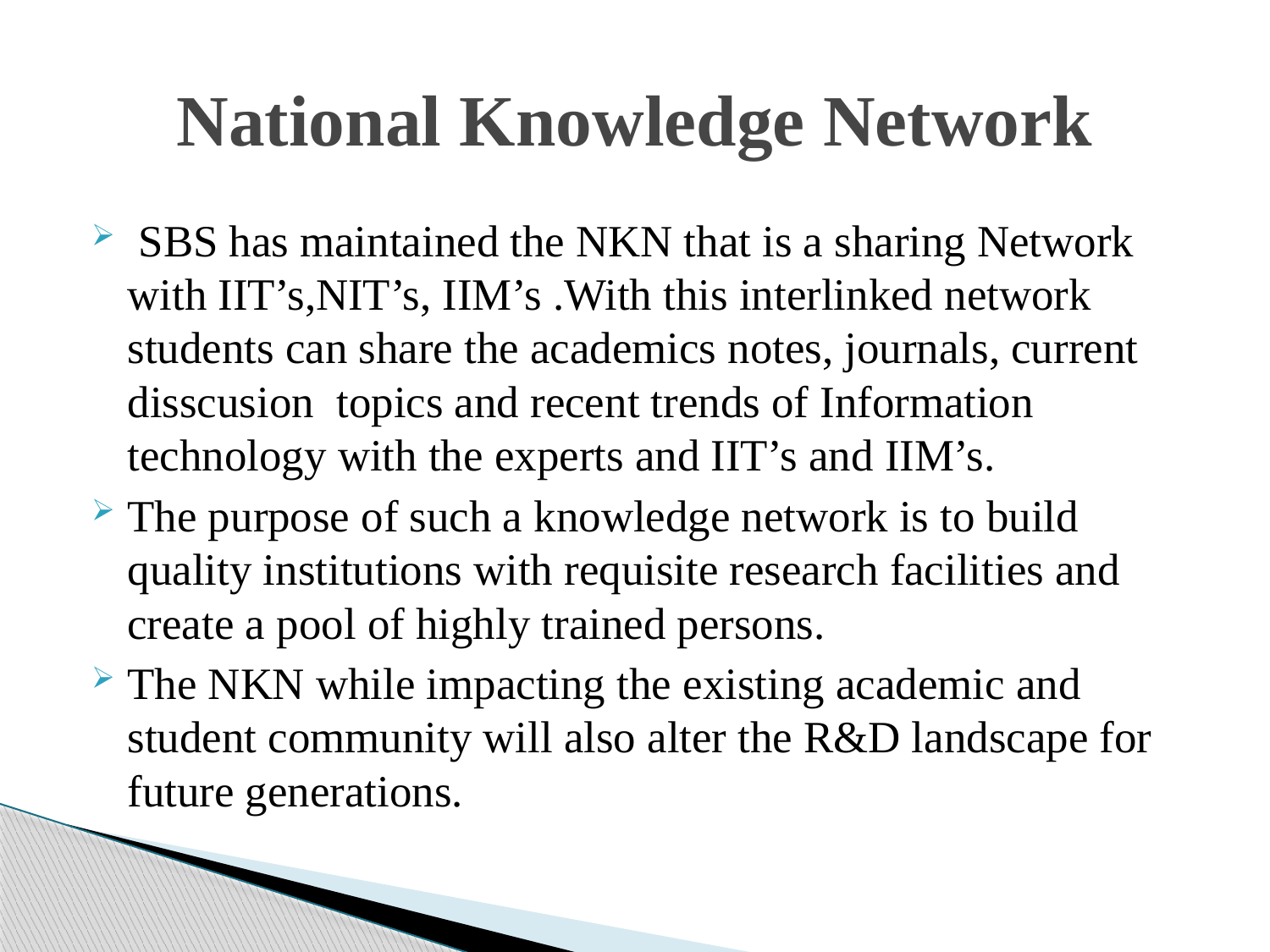

# National Knowledge Network
 SBS has maintained the NKN that is a sharing Network with IIT’s,NIT’s, IIM’s .With this interlinked network students can share the academics notes, journals, current  disscusion  topics and recent trends of Information technology with the experts and IIT’s and IIM’s.
The purpose of such a knowledge network is to build quality institutions with requisite research facilities and create a pool of highly trained persons.
The NKN while impacting the existing academic and student community will also alter the R&D landscape for future generations.